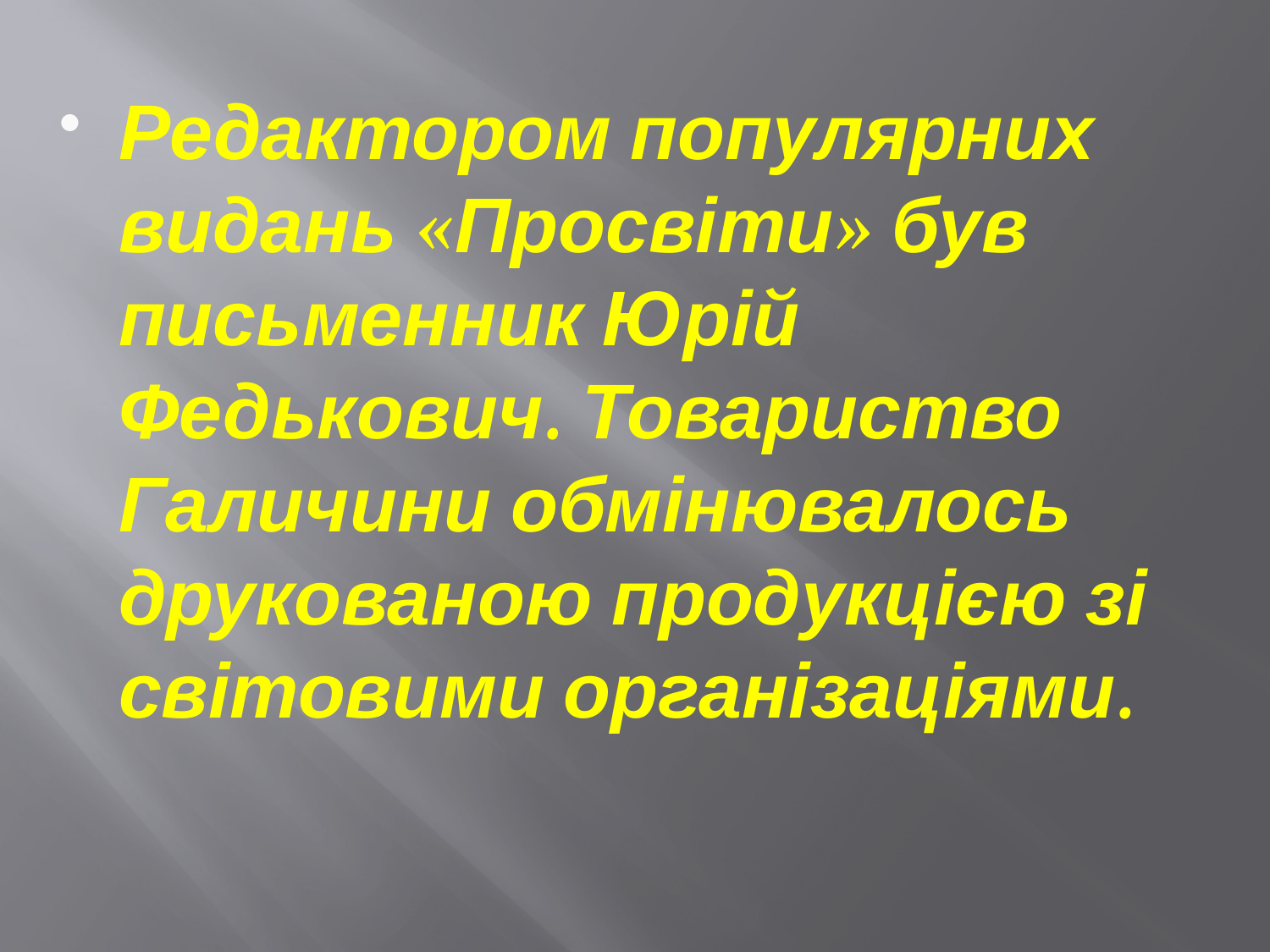

Редактором популярних видань «Просвіти» був письменник Юрій Федькович. Товариство Галичини обмінювалось друкованою продукцією зі світовими організаціями.